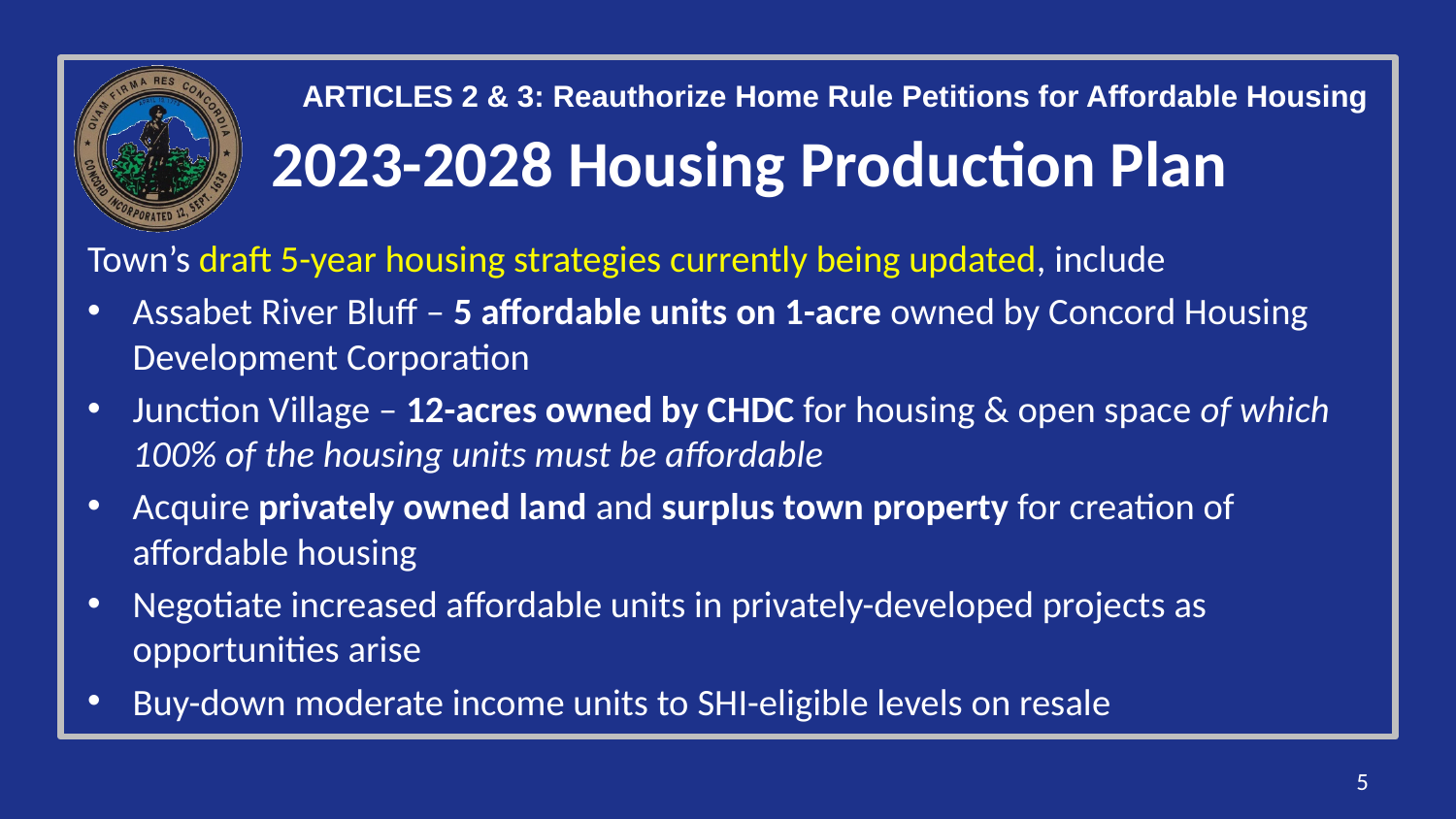

ARTICLES 2 & 3: Reauthorize Home Rule Petitions for Affordable Housing
# 2023-2028 Housing Production Plan
Town’s draft 5-year housing strategies currently being updated, include
Assabet River Bluff – 5 affordable units on 1-acre owned by Concord Housing Development Corporation
Junction Village – 12-acres owned by CHDC for housing & open space of which 100% of the housing units must be affordable
Acquire privately owned land and surplus town property for creation of affordable housing
Negotiate increased affordable units in privately-developed projects as opportunities arise
Buy-down moderate income units to SHI-eligible levels on resale

5